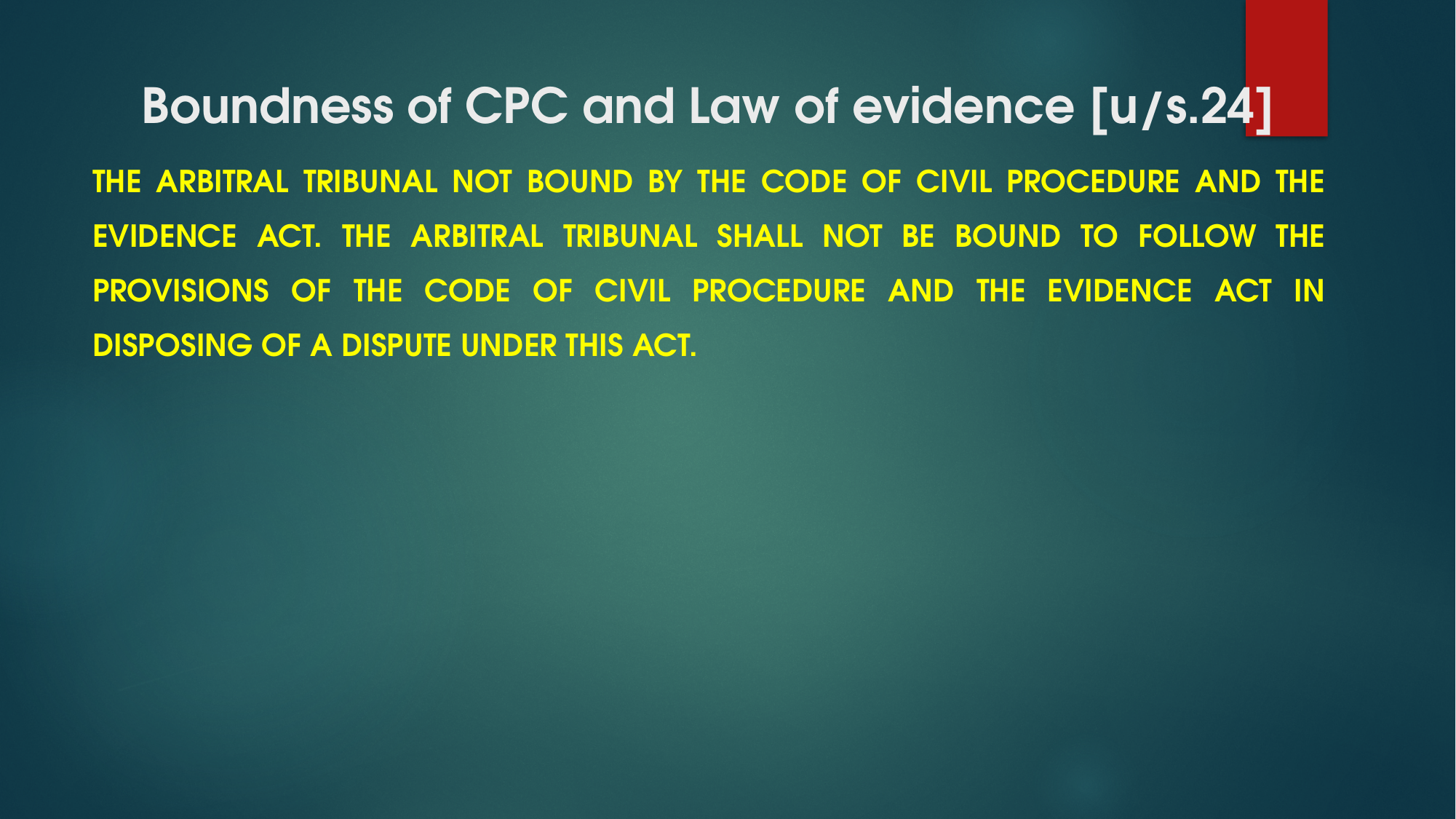

# Boundness of CPC and Law of evidence [u/s.24]
The arbitral tribunal not bound by the Code of Civil Procedure and the Evidence Act. The arbitral tribunal shall not be bound to follow the provisions of the Code of Civil Procedure and the Evidence Act in disposing of a dispute under this Act.